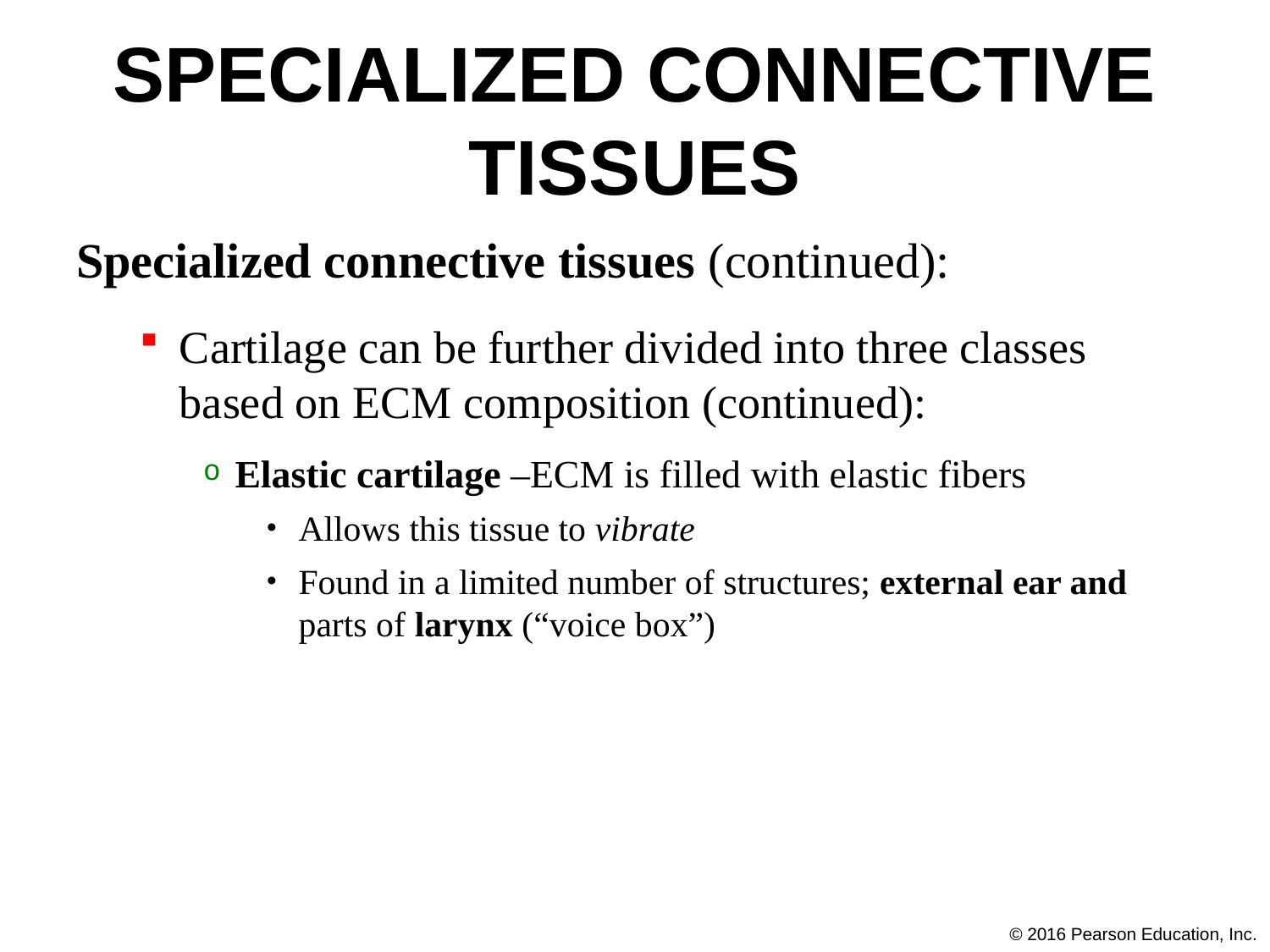

# Specialized Connective Tissues
Specialized connective tissues (continued):
Cartilage can be further divided into three classes based on ECM composition (continued):
Elastic cartilage –ECM is filled with elastic fibers
Allows this tissue to vibrate
Found in a limited number of structures; external ear and parts of larynx (“voice box”)
© 2016 Pearson Education, Inc.